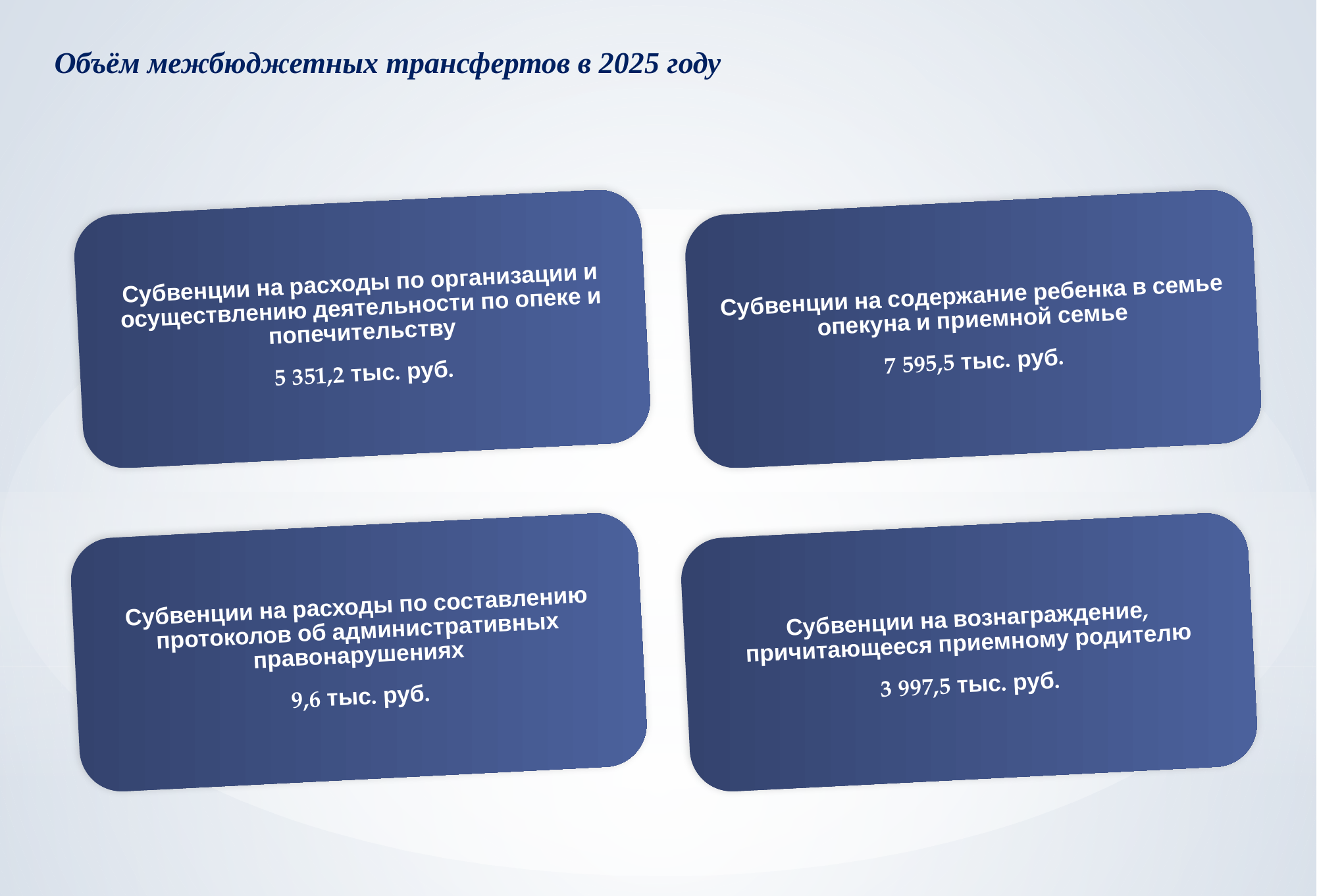

Объём межбюджетных трансфертов в 2025 году
Субвенции на расходы по организации и осуществлению деятельности по опеке и попечительству
5 351,2 тыс. руб.
Субвенции на содержание ребенка в семье опекуна и приемной семье
7 595,5 тыс. руб.
Субвенции на расходы по составлению протоколов об административных правонарушениях
9,6 тыс. руб.
Субвенции на вознаграждение, причитающееся приемному родителю
3 997,5 тыс. руб.